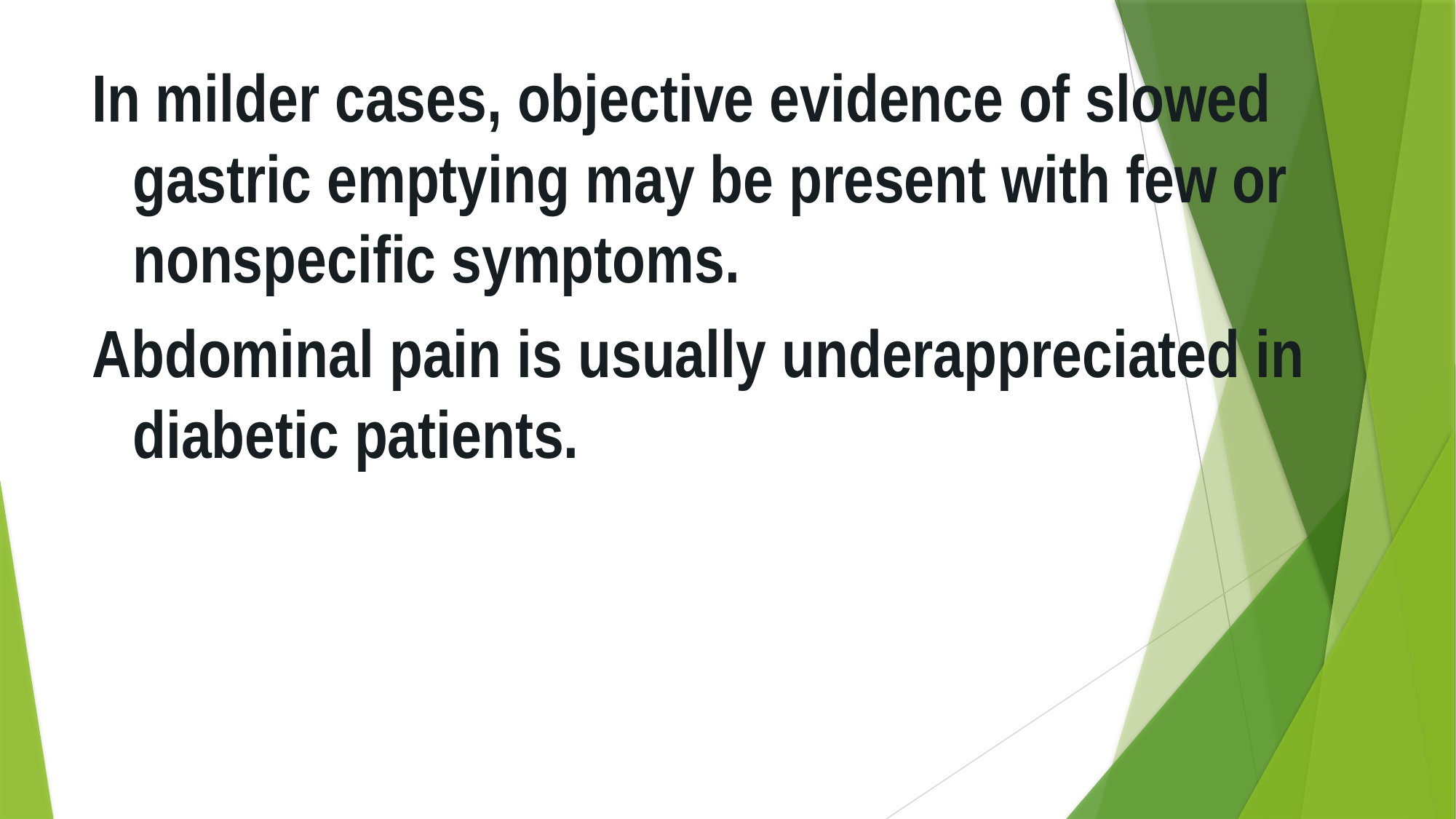

In milder cases, objective evidence of slowed gastric emptying may be present with few or nonspecific symptoms.
Abdominal pain is usually underappreciated in diabetic patients.